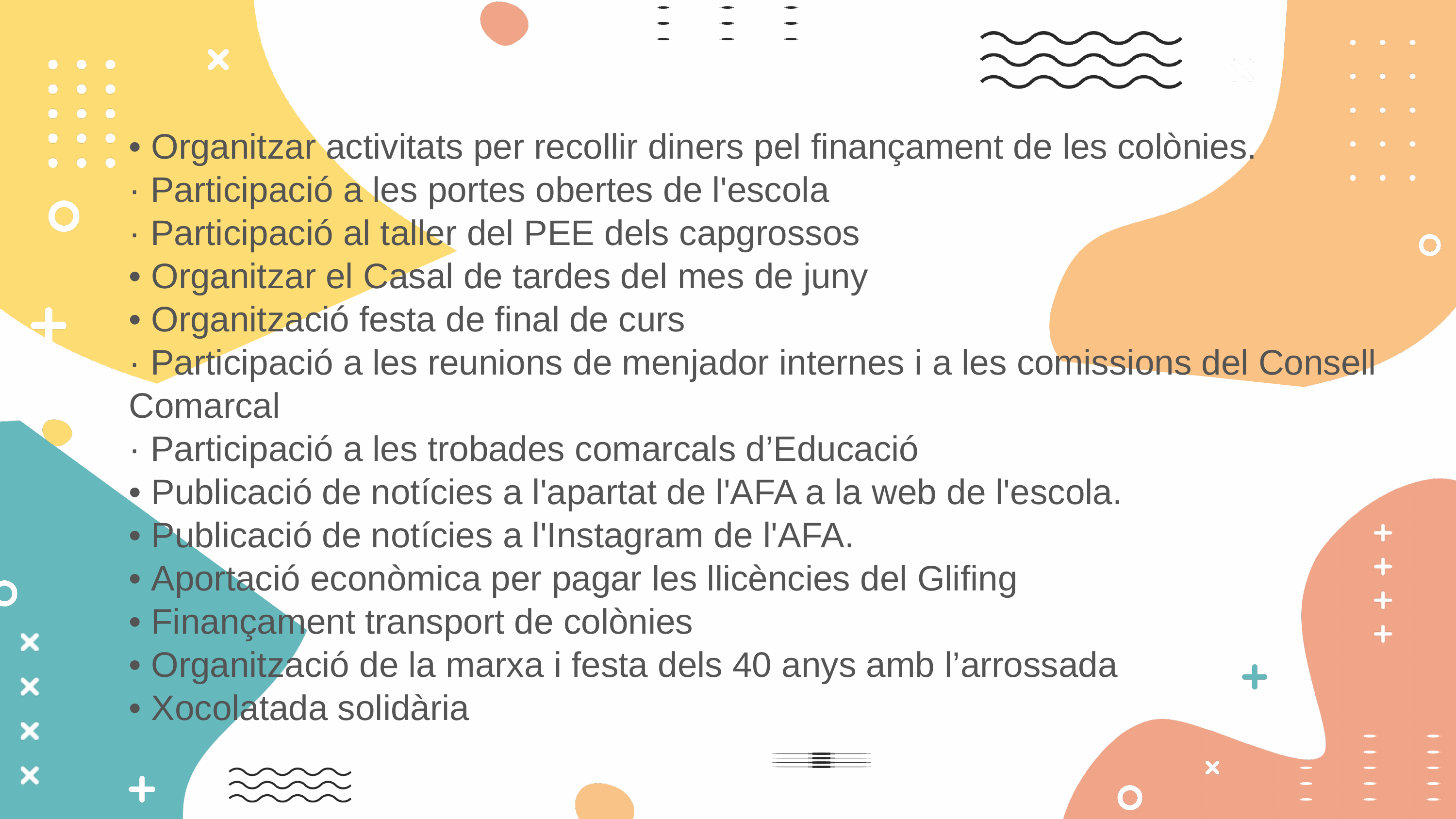

• Organitzar activitats per recollir diners pel finançament de les colònies.
· Participació a les portes obertes de l'escola
· Participació al taller del PEE dels capgrossos
• Organitzar el Casal de tardes del mes de juny
• Organització festa de final de curs
· Participació a les reunions de menjador internes i a les comissions del Consell Comarcal
· Participació a les trobades comarcals d’Educació
• Publicació de notícies a l'apartat de l'AFA a la web de l'escola.
• Publicació de notícies a l'Instagram de l'AFA.
• Aportació econòmica per pagar les llicències del Glifing
• Finançament transport de colònies
• Organització de la marxa i festa dels 40 anys amb l’arrossada
• Xocolatada solidària